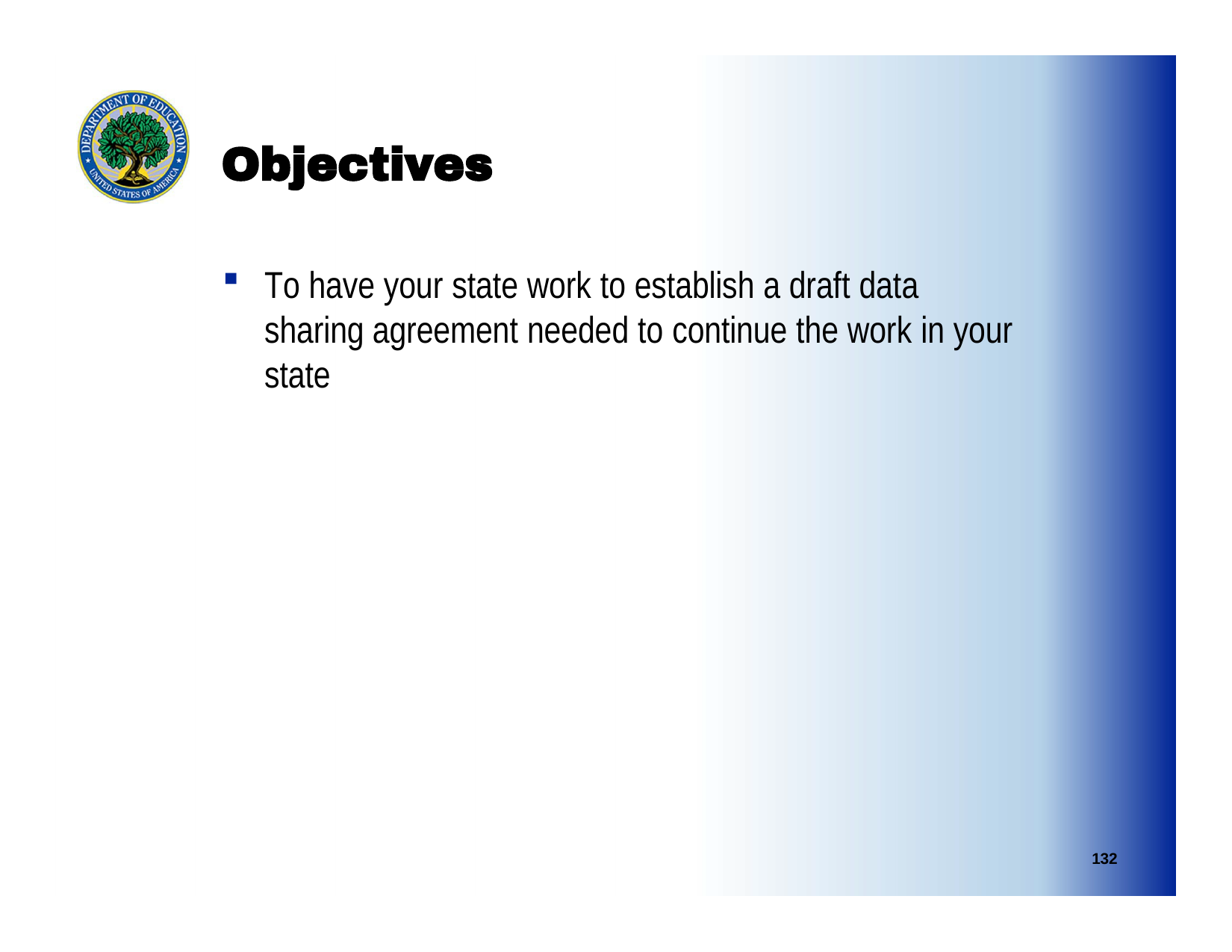

# Objectives
To have your state work to establish a draft data sharing agreement needed to continue the work in your state
132